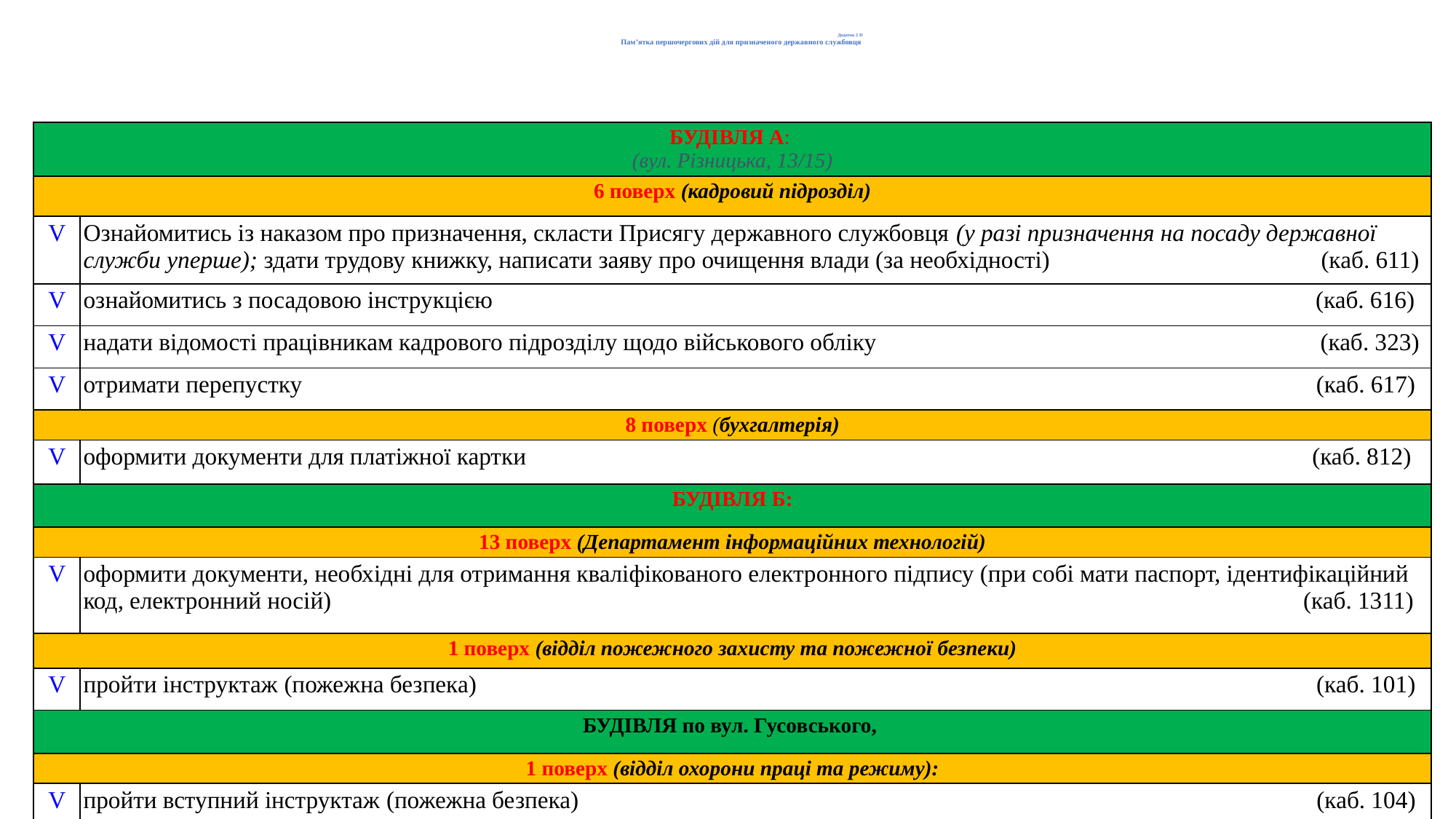

# Додаток 2 D Пам’ятка першочергових дій для призначеного державного службовця
| БУДІВЛЯ А: (вул. Різницька, 13/15) |  |
| --- | --- |
| 6 поверх (кадровий підрозділ) |  |
| V | Ознайомитись із наказом про призначення, скласти Присягу державного службовця (у разі призначення на посаду державної служби уперше); здати трудову книжку, написати заяву про очищення влади (за необхідності) (каб. 611) |
| V | ознайомитись з посадовою інструкцією (каб. 616) |
| V | надати відомості працівникам кадрового підрозділу щодо військового обліку (каб. 323) |
| V | отримати перепустку (каб. 617) |
| 8 поверх (бухгалтерія) |  |
| V | оформити документи для платіжної картки (каб. 812) |
| БУДІВЛЯ Б: |  |
| 13 поверх (Департамент інформаційних технологій) |  |
| V | оформити документи, необхідні для отримання кваліфікованого електронного підпису (при собі мати паспорт, ідентифікаційний код, електронний носій) (каб. 1311) |
| 1 поверх (відділ пожежного захисту та пожежної безпеки) |  |
| V | пройти інструктаж (пожежна безпека) (каб. 101) |
| БУДІВЛЯ по вул. Гусовського, |  |
| 1 поверх (відділ охорони праці та режиму): |  |
| V | пройти вступний інструктаж (пожежна безпека) (каб. 104) |